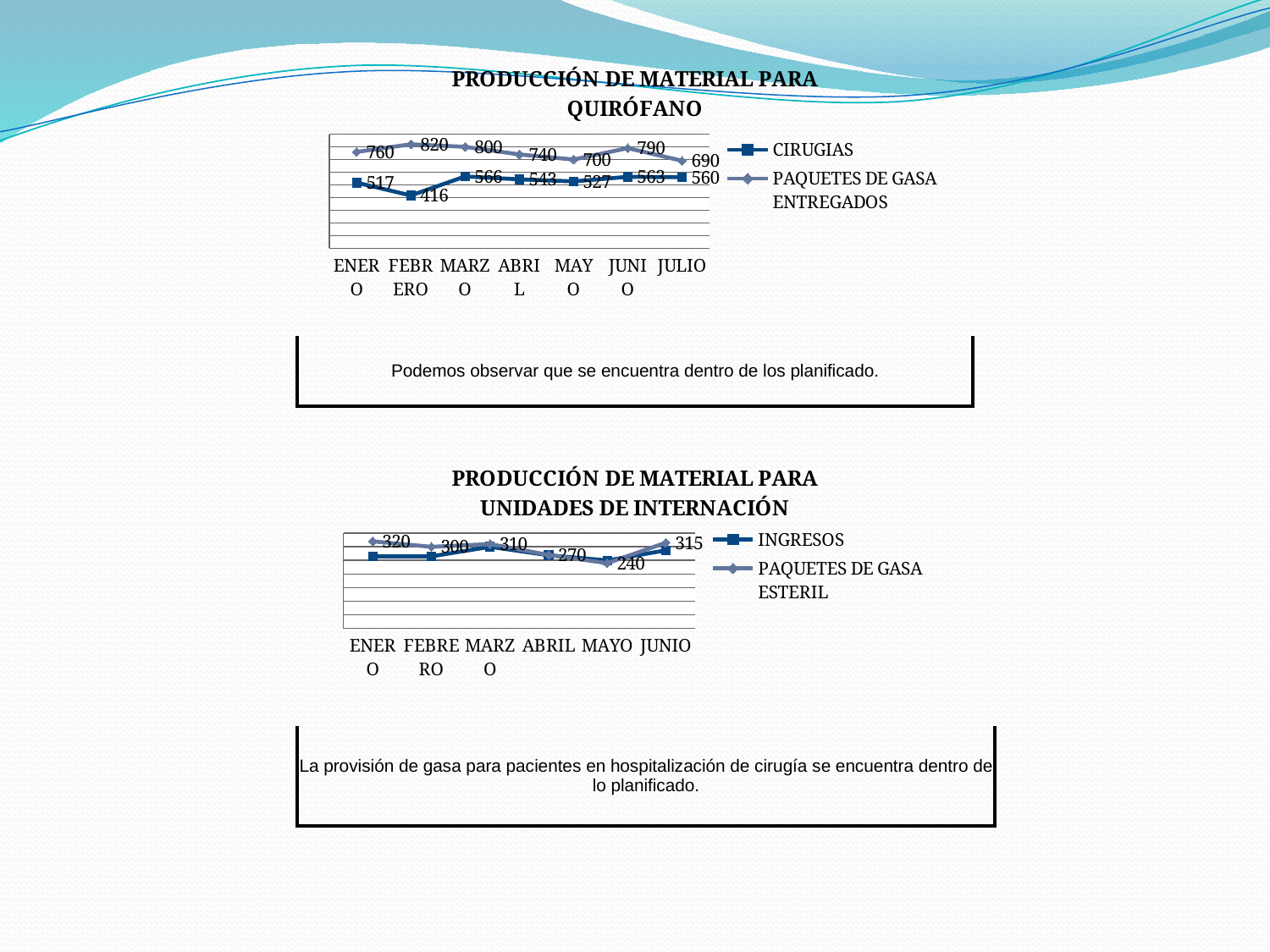

### Chart: PRODUCCIÓN DE MATERIAL PARA QUIRÓFANO

| Category | CIRUGIAS | PAQUETES DE GASA ENTREGADOS |
|---|---|---|
| ENERO | 517.0 | 760.0 |
| FEBRERO | 416.0 | 820.0 |
| MARZO | 566.0 | 800.0 |
| ABRIL | 543.0 | 740.0 |
| MAYO | 527.0 | 700.0 |
| JUNIO | 563.0 | 790.0 |
| JULIO | 560.0 | 690.0 |
| Podemos observar que se encuentra dentro de los planificado. |
| --- |

### Chart: PRODUCCIÓN DE MATERIAL PARA UNIDADES DE INTERNACIÓN

| Category | INGRESOS | PAQUETES DE GASA ESTERIL |
|---|---|---|
| ENERO | 265.0 | 320.0 |
| FEBRERO | 265.0 | 300.0 |
| MARZO | 300.0 | 310.0 |
| ABRIL | 269.0 | 270.0 |
| MAYO | 250.0 | 240.0 |
| JUNIO | 287.0 | 315.0 |
| La provisión de gasa para pacientes en hospitalización de cirugía se encuentra dentro de lo planificado. |
| --- |